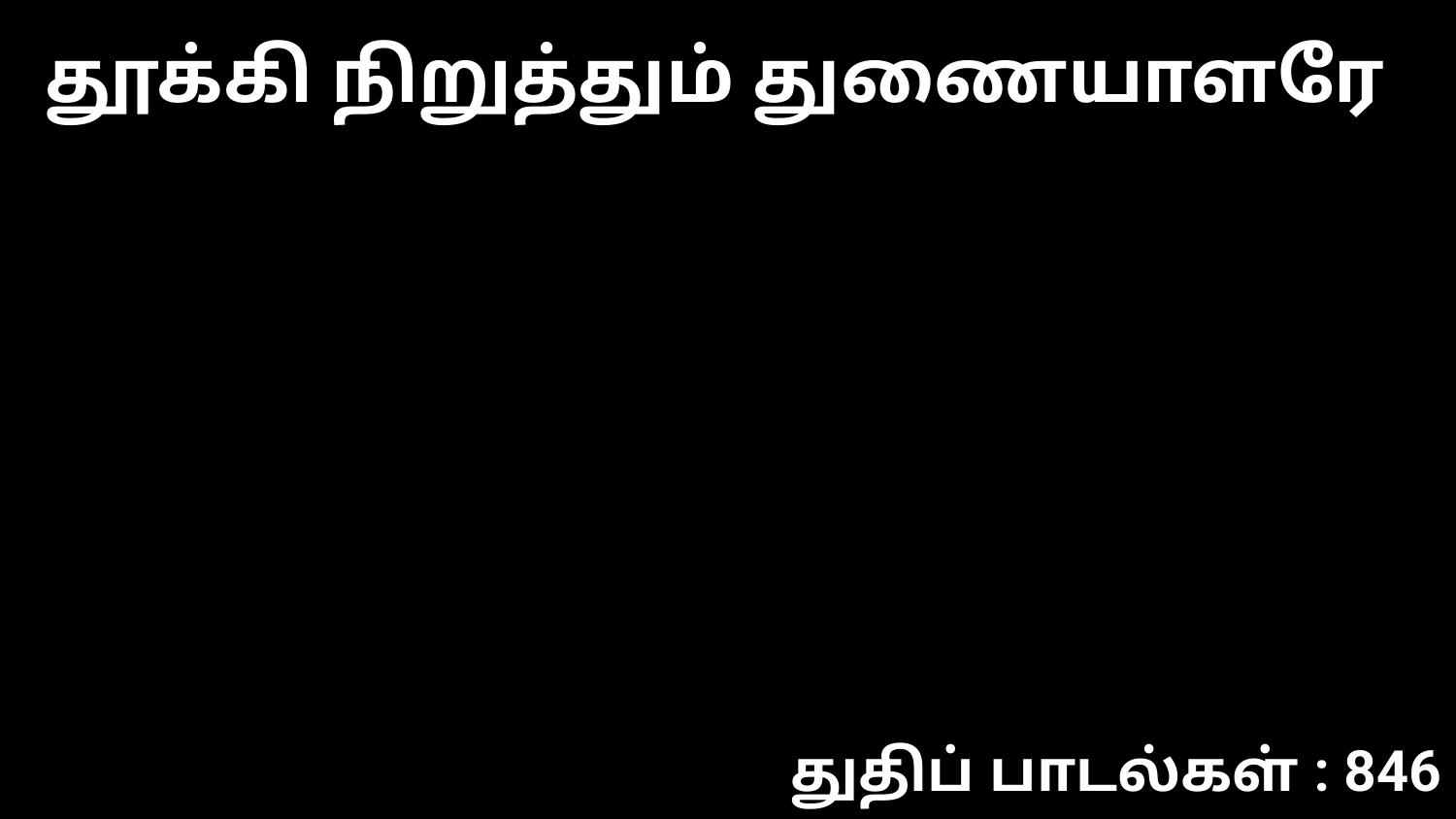

தூக்கி நிறுத்தும் துணையாளரே
துதிப் பாடல்கள் : 846